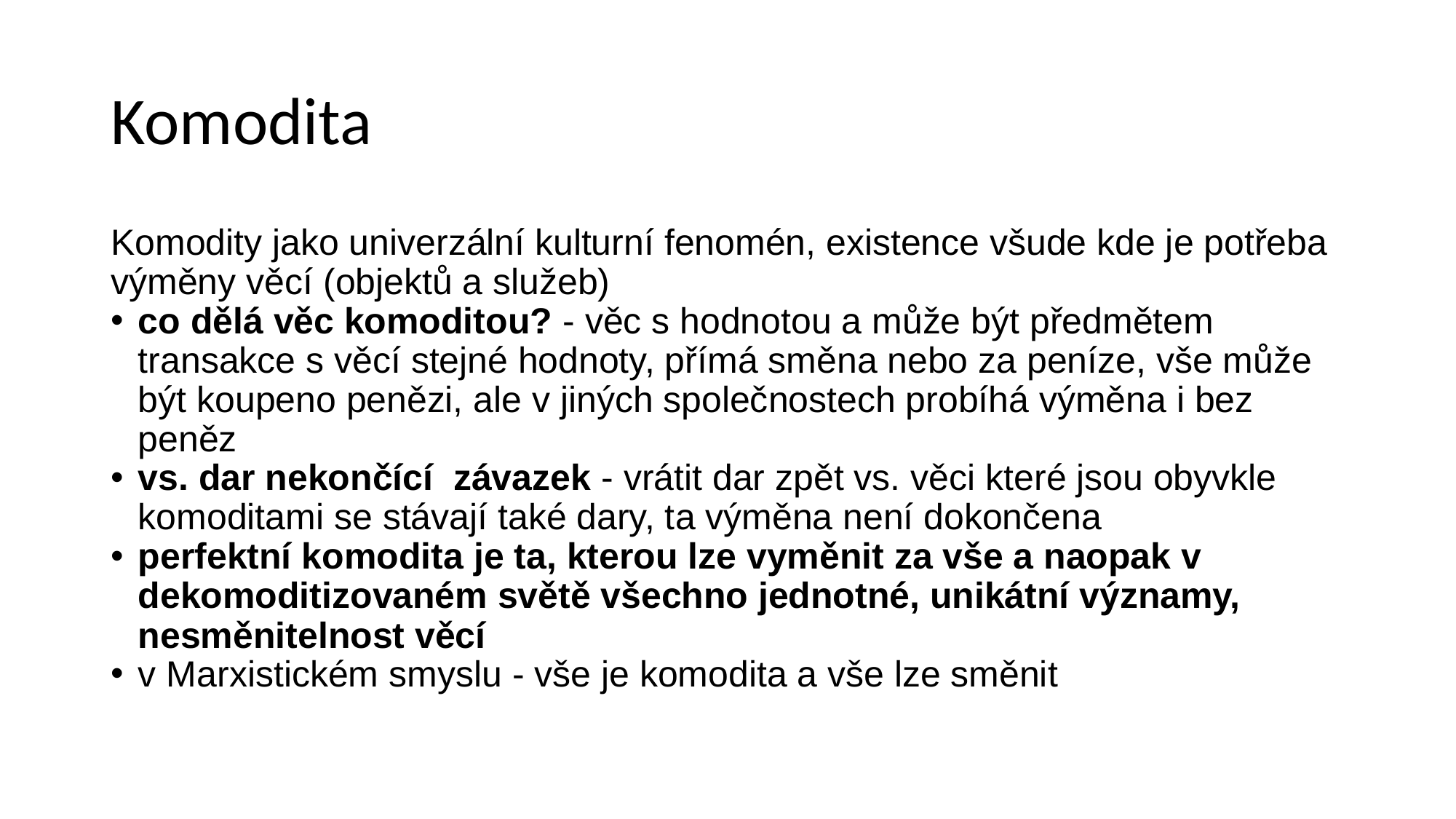

# Komodita
Komodity jako univerzální kulturní fenomén, existence všude kde je potřeba výměny věcí (objektů a služeb)
co dělá věc komoditou? - věc s hodnotou a může být předmětem transakce s věcí stejné hodnoty, přímá směna nebo za peníze, vše může být koupeno penězi, ale v jiných společnostech probíhá výměna i bez peněz
vs. dar nekončící  závazek - vrátit dar zpět vs. věci které jsou obyvkle komoditami se stávají také dary, ta výměna není dokončena
perfektní komodita je ta, kterou lze vyměnit za vše a naopak v dekomoditizovaném světě všechno jednotné, unikátní významy, nesměnitelnost věcí
v Marxistickém smyslu - vše je komodita a vše lze směnit